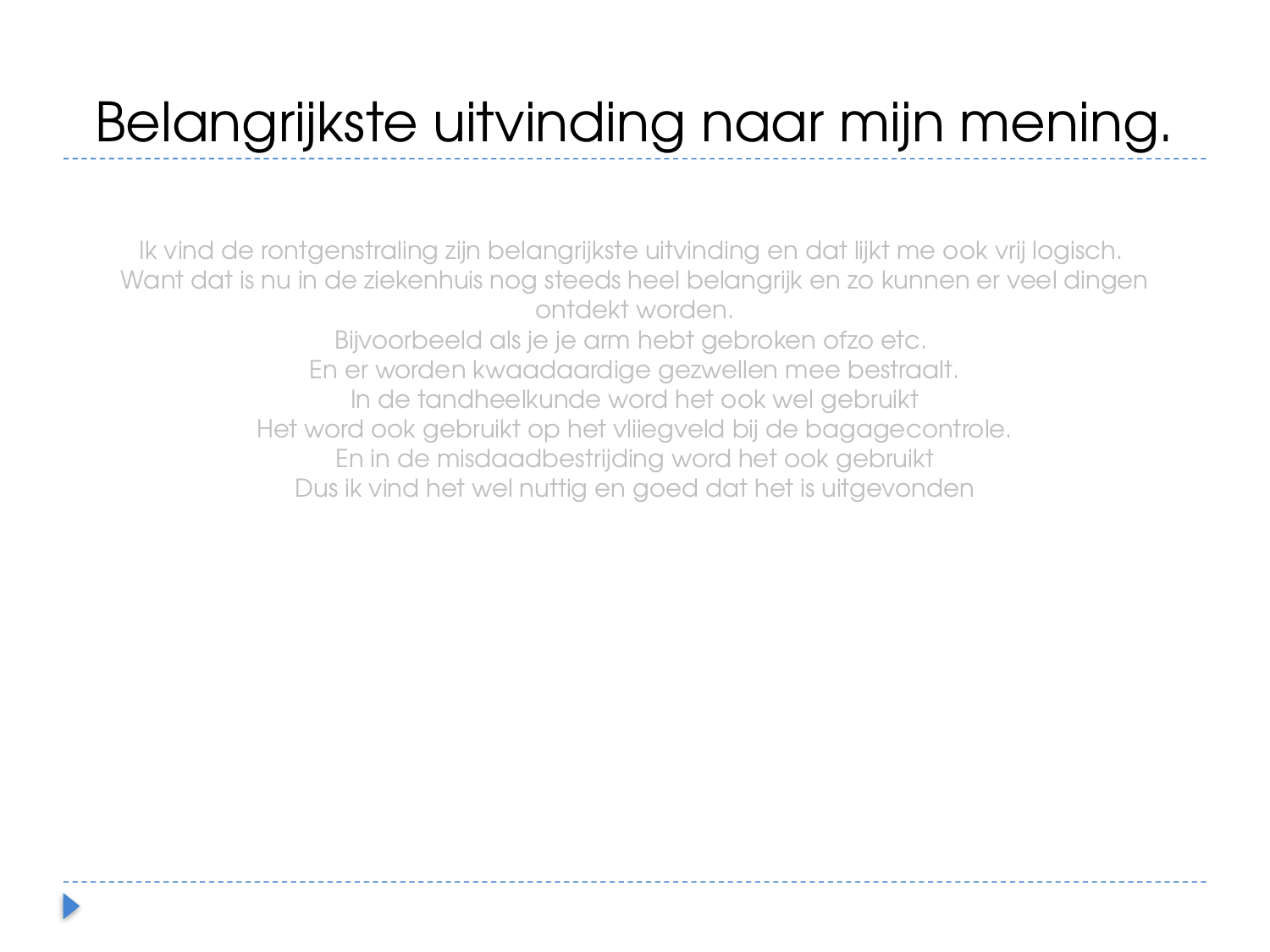

# Belangrijkste uitvinding naar mijn mening.

Ik vind de rontgenstraling zijn belangrijkste uitvinding en dat lijkt me ook vrij logisch.
Want dat is nu in de ziekenhuis nog steeds heel belangrijk en zo kunnen er veel dingen ontdekt worden.
Bijvoorbeeld als je je arm hebt gebroken ofzo etc.
En er worden kwaadaardige gezwellen mee bestraalt.
In de tandheelkunde word het ook wel gebruikt
Het word ook gebruikt op het vliiegveld bij de bagagecontrole.
En in de misdaadbestrijding word het ook gebruikt
Dus ik vind het wel nuttig en goed dat het is uitgevonden